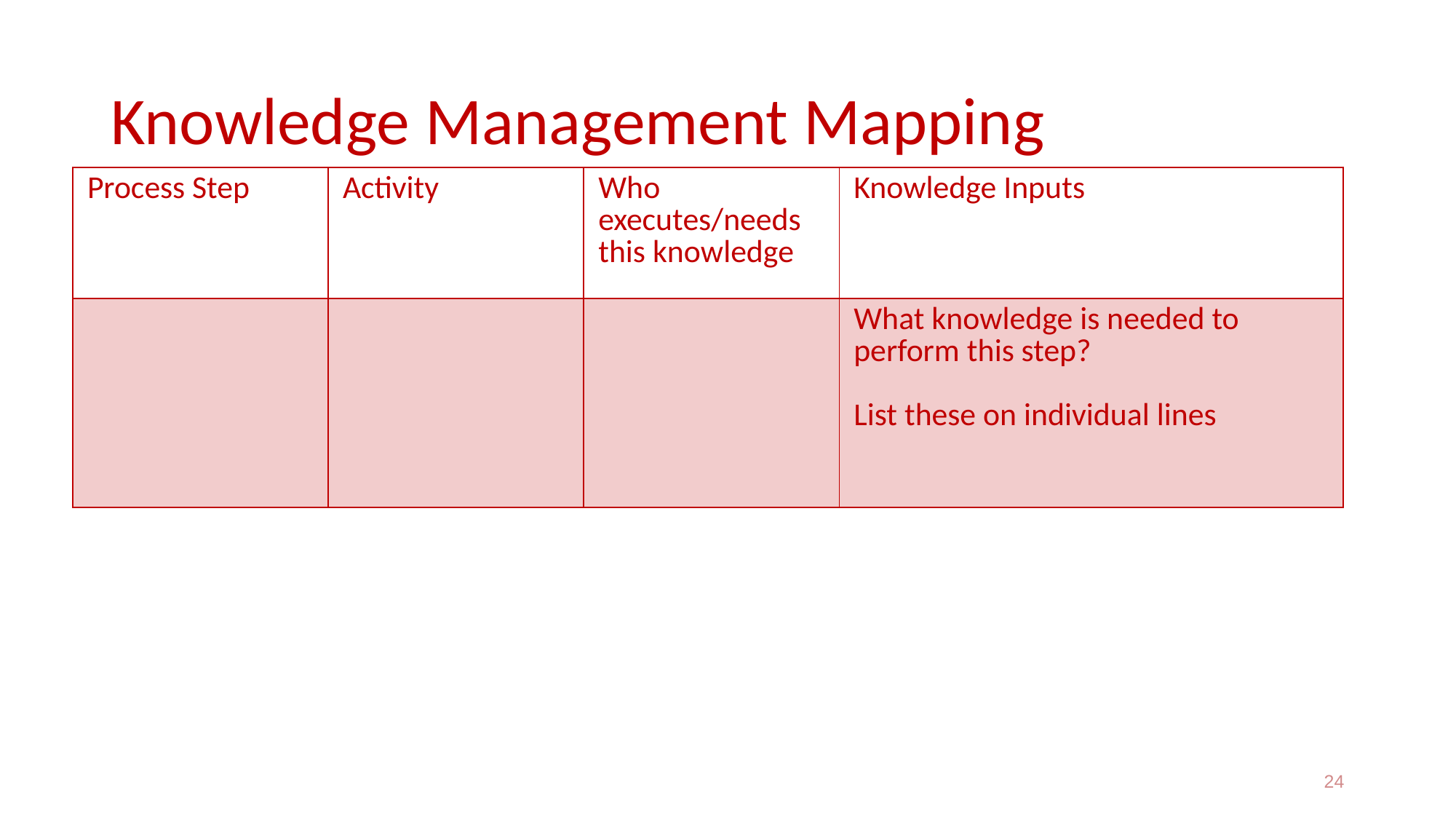

# Knowledge Management Mapping
| Process Step | Activity | Who executes/needs this knowledge | Knowledge Inputs |
| --- | --- | --- | --- |
|  |  |  | What knowledge is needed to perform this step? List these on individual lines |
24